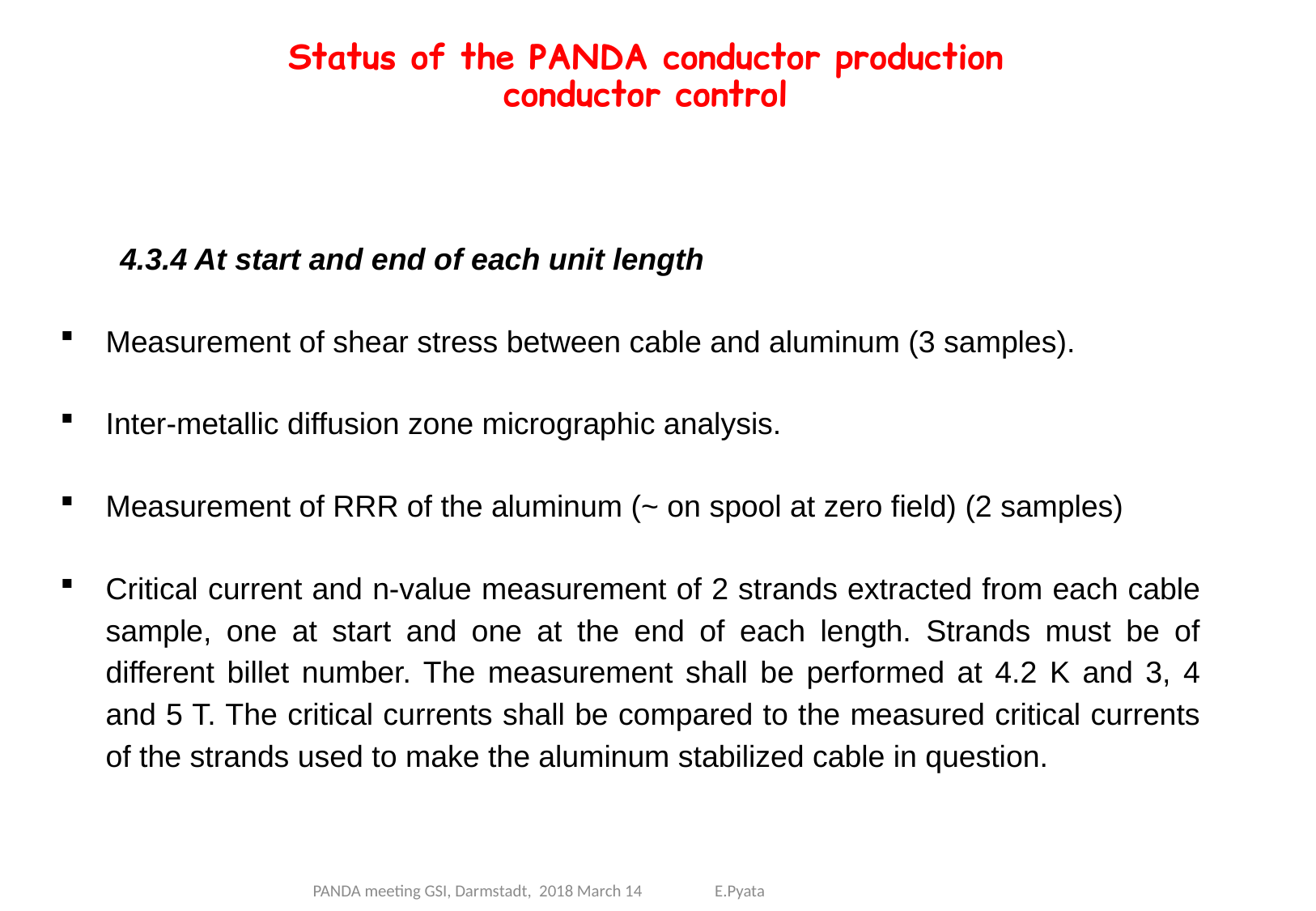

Status of the PANDA conductor production
conductor control

4.3.4 At start and end of each unit length
Measurement of shear stress between cable and aluminum (3 samples).
Inter-metallic diffusion zone micrographic analysis.
Measurement of RRR of the aluminum (~ on spool at zero field) (2 samples)
Critical current and n-value measurement of 2 strands extracted from each cable sample, one at start and one at the end of each length. Strands must be of different billet number. The measurement shall be performed at 4.2 K and 3, 4 and 5 T. The critical currents shall be compared to the measured critical currents of the strands used to make the aluminum stabilized cable in question.
PANDA meeting GSI, Darmstadt,  2018 March 14                   E.Pyata